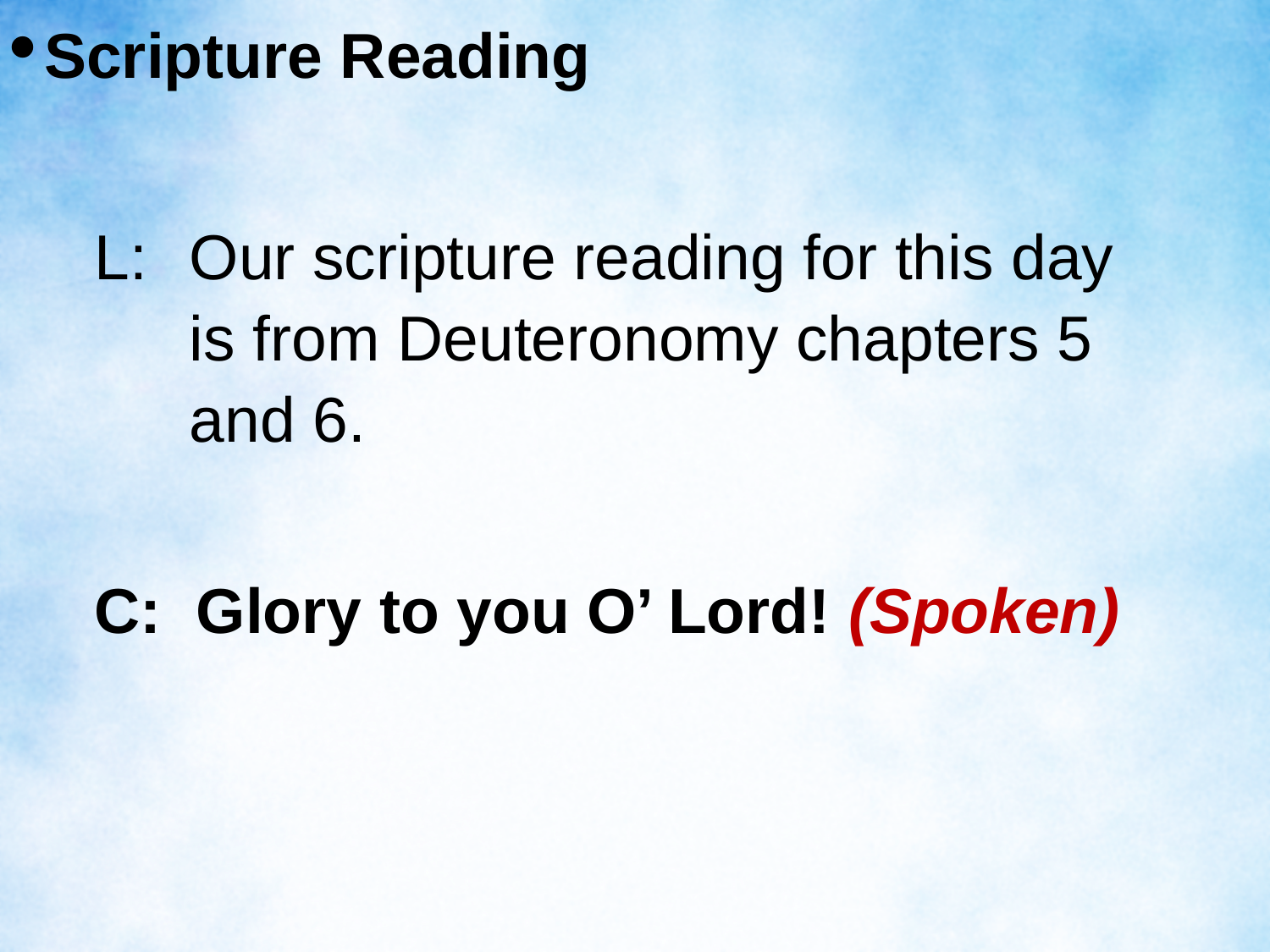

Scripture Reading
L:	Our scripture reading for this day is from Deuteronomy chapters 5 and 6.

C:  Glory to you O’ Lord! (Spoken)